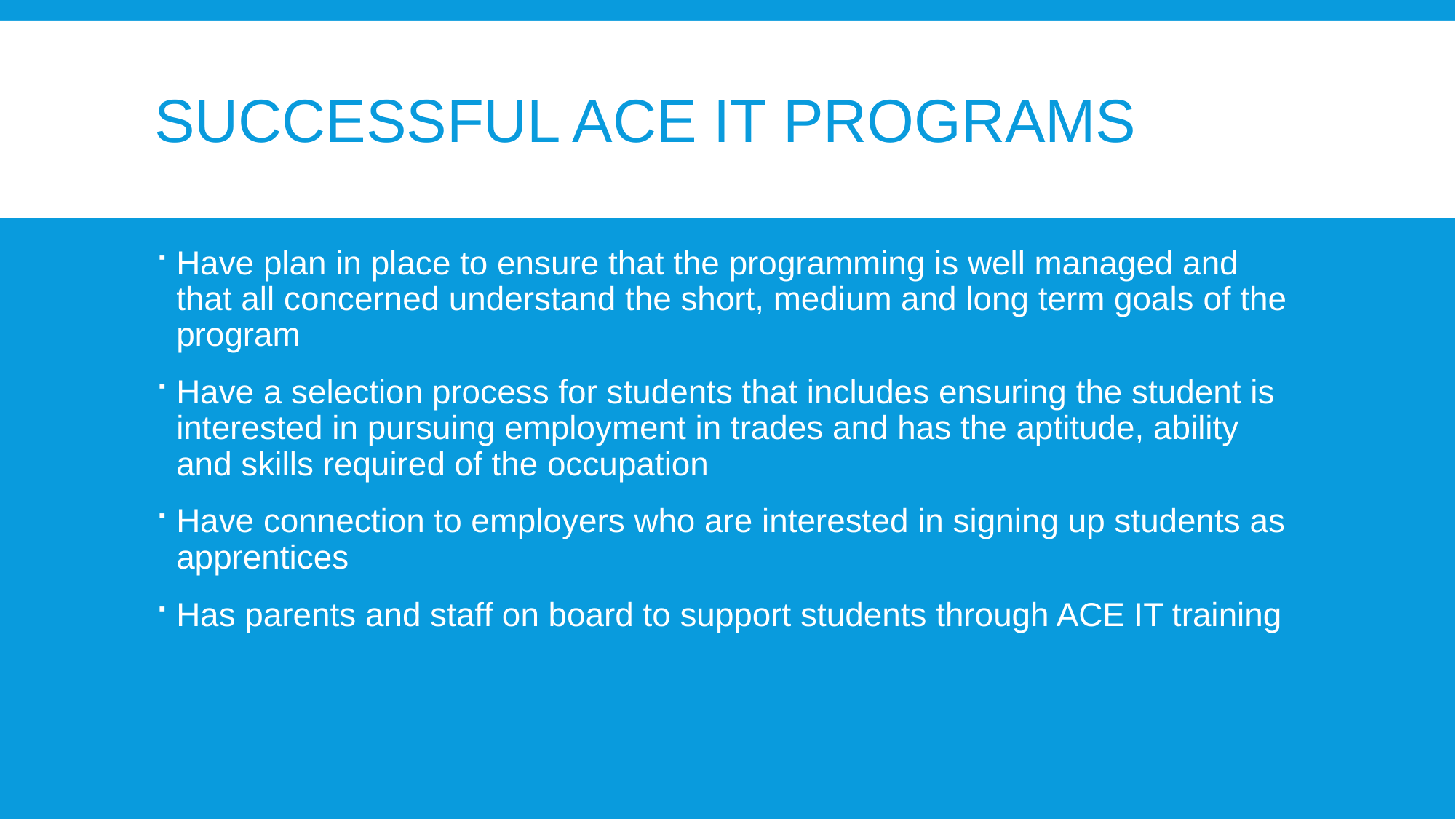

# Successful ACE IT programs
Have plan in place to ensure that the programming is well managed and that all concerned understand the short, medium and long term goals of the program
Have a selection process for students that includes ensuring the student is interested in pursuing employment in trades and has the aptitude, ability and skills required of the occupation
Have connection to employers who are interested in signing up students as apprentices
Has parents and staff on board to support students through ACE IT training